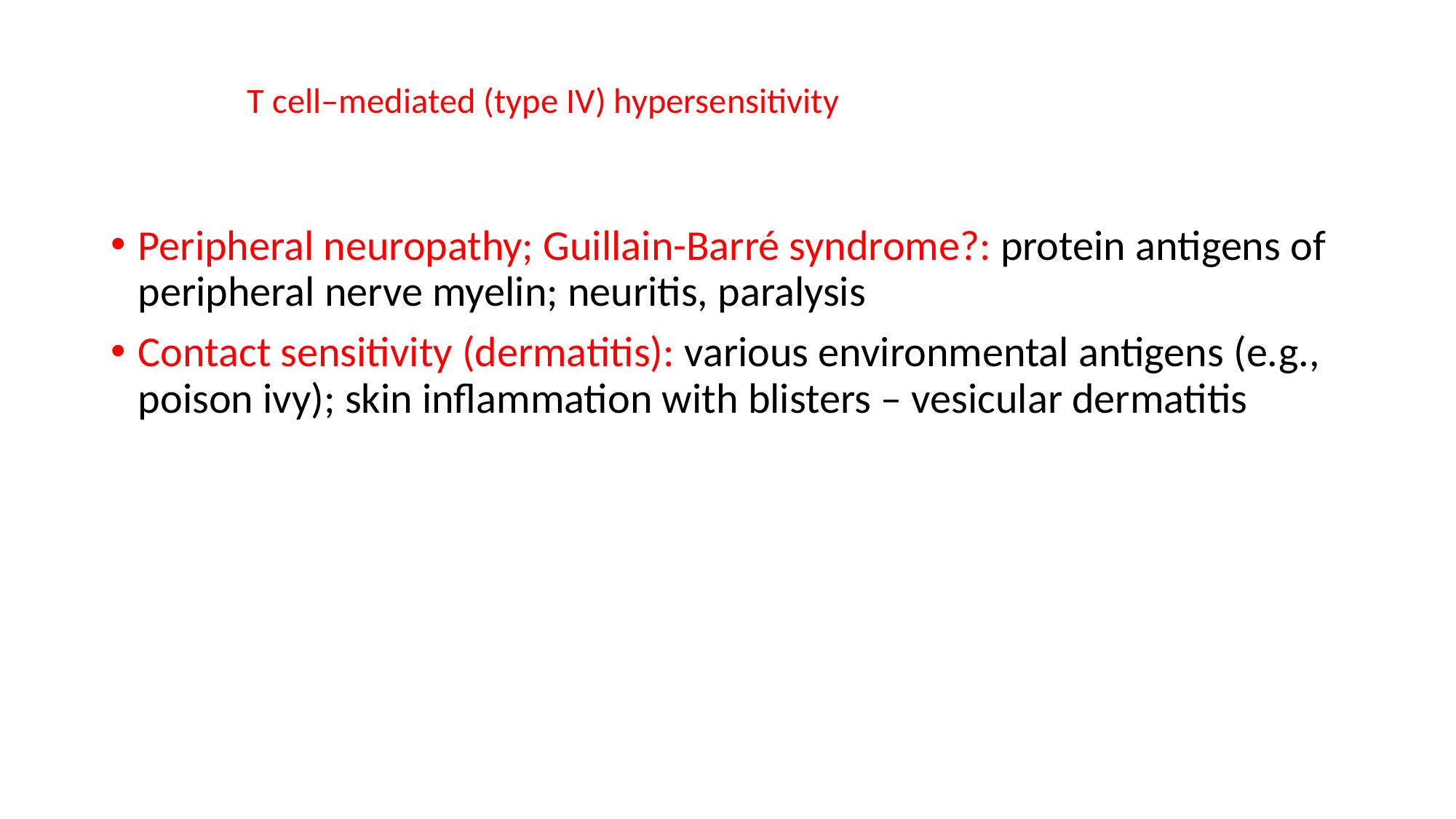

Peripheral neuropathy; Guillain-Barré syndrome?: protein antigens of peripheral nerve myelin; neuritis, paralysis
Contact sensitivity (dermatitis): various environmental antigens (e.g., poison ivy); skin inflammation with blisters – vesicular dermatitis
T cell–mediated (type IV) hypersensitivity